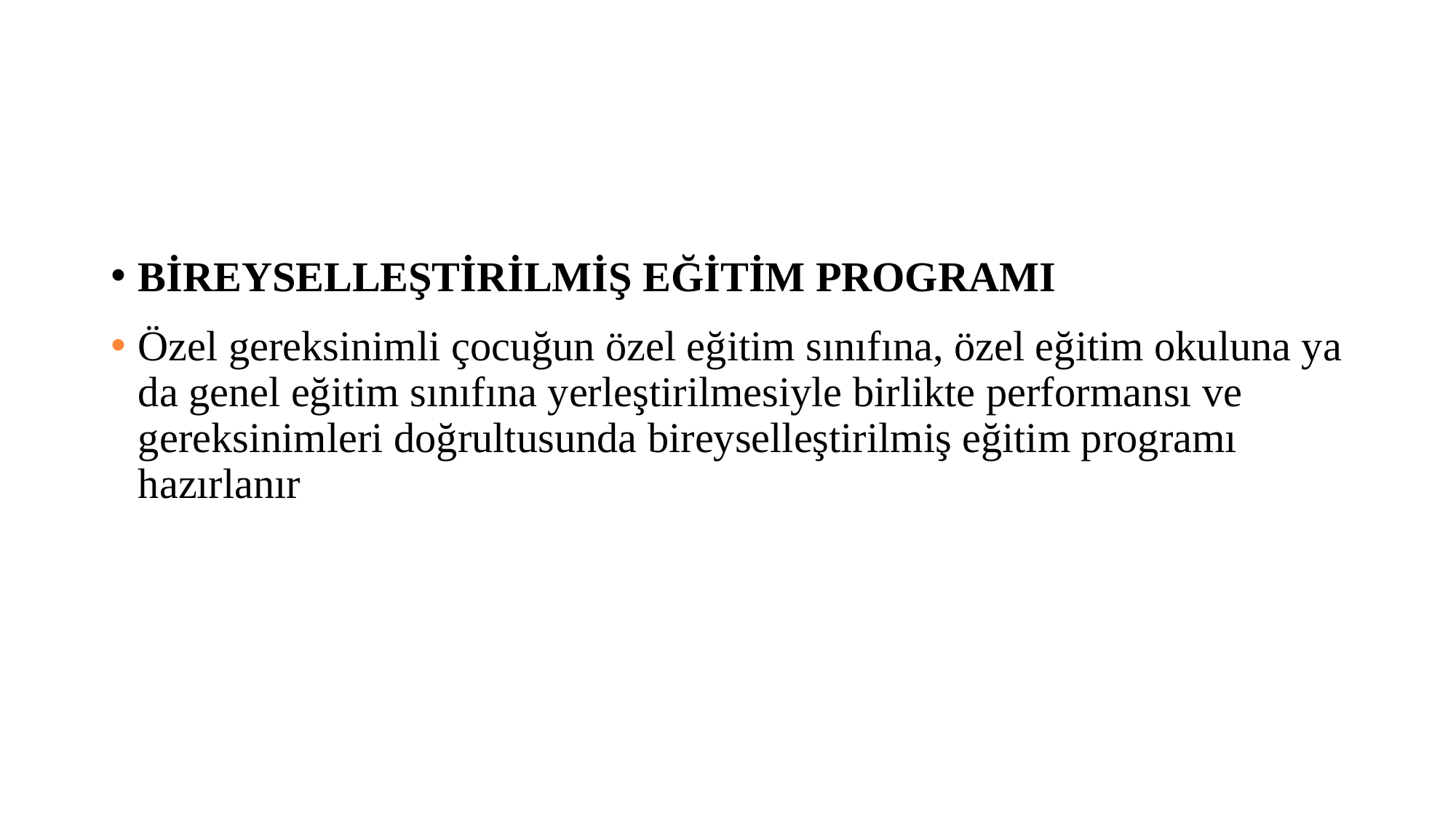

#
BİREYSELLEŞTİRİLMİŞ EĞİTİM PROGRAMI
Özel gereksinimli çocuğun özel eğitim sınıfına, özel eğitim okuluna ya da genel eğitim sınıfına yerleştirilmesiyle birlikte performan­sı ve gereksinimleri doğrultusunda bireyselleştirilmiş eğitim programı hazırlanır